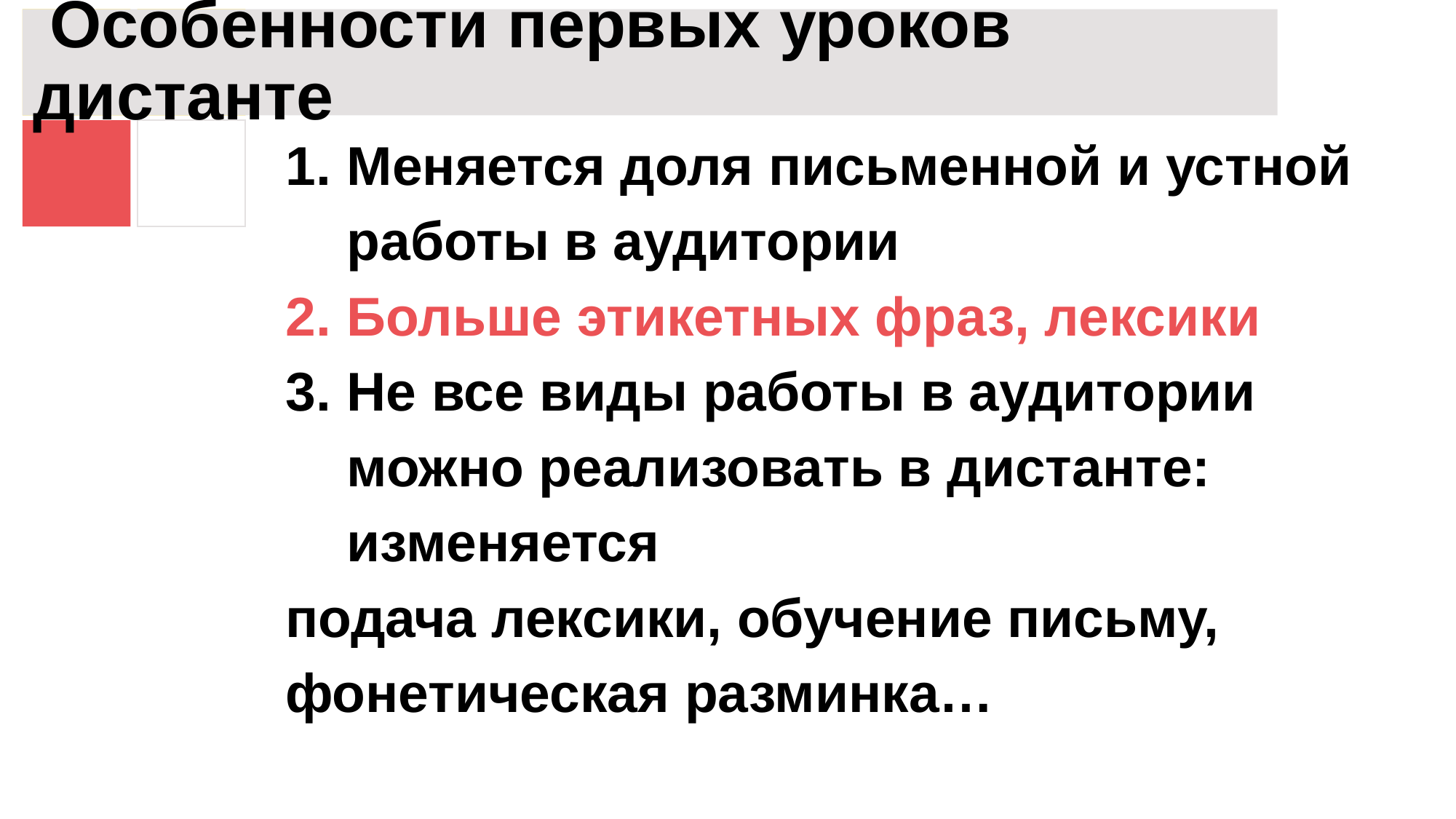

# Особенности первых уроков дистанте
Меняется доля письменной и устной работы в аудитории
Больше этикетных фраз, лексики
Не все виды работы в аудитории можно реализовать в дистанте: изменяется
подача лексики, обучение письму, фонетическая разминка…